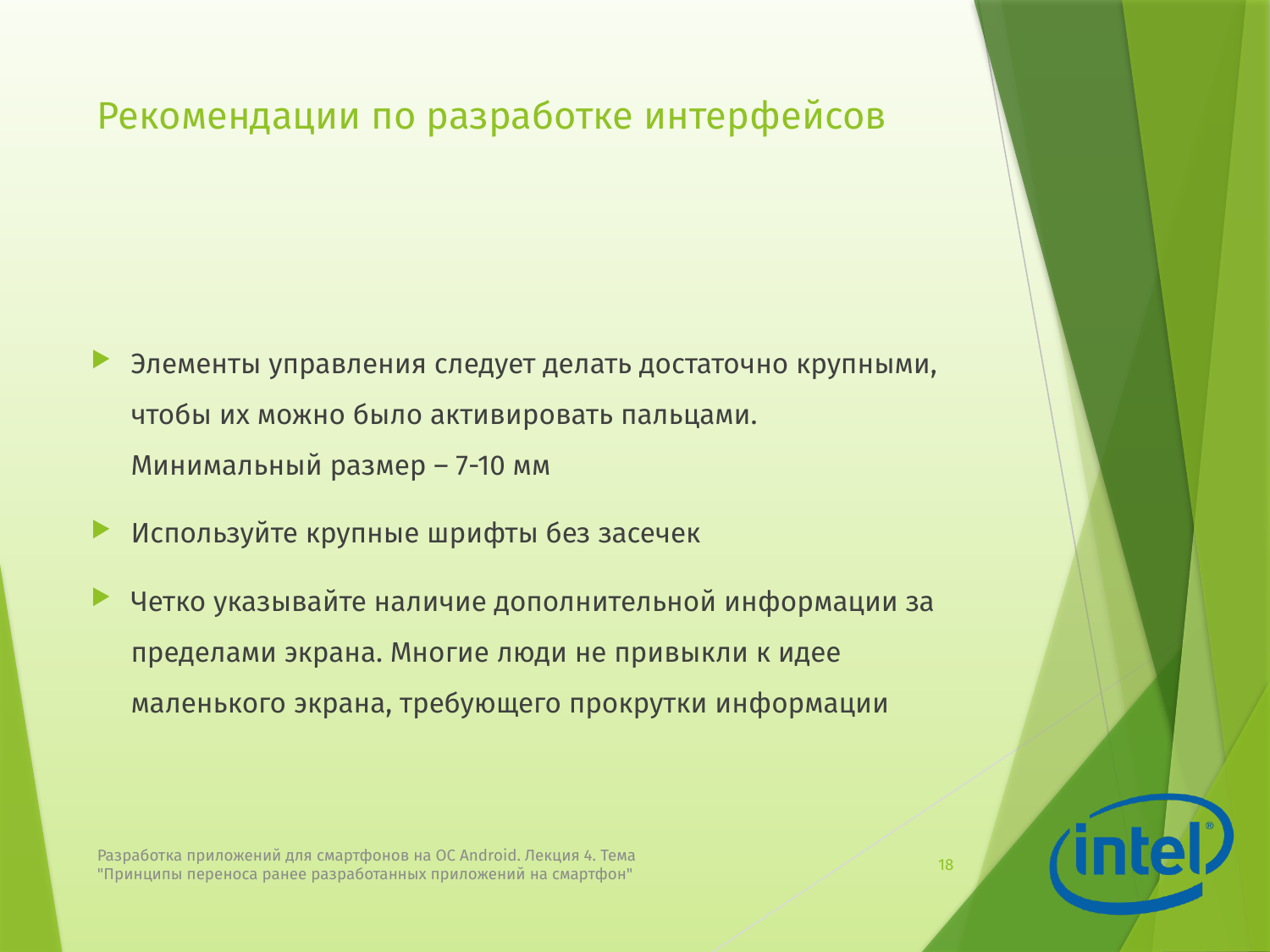

# Рекомендации по разработке интерфейсов
Элементы управления следует делать достаточно крупными, чтобы их можно было активировать пальцами. Минимальный размер – 7-10 мм
Используйте крупные шрифты без засечек
Четко указывайте наличие дополнительной информации за пределами экрана. Многие люди не привыкли к идее маленького экрана, требующего прокрутки информации
Разработка приложений для смартфонов на ОС Android. Лекция 4. Тема "Принципы переноса ранее разработанных приложений на смартфон"
18